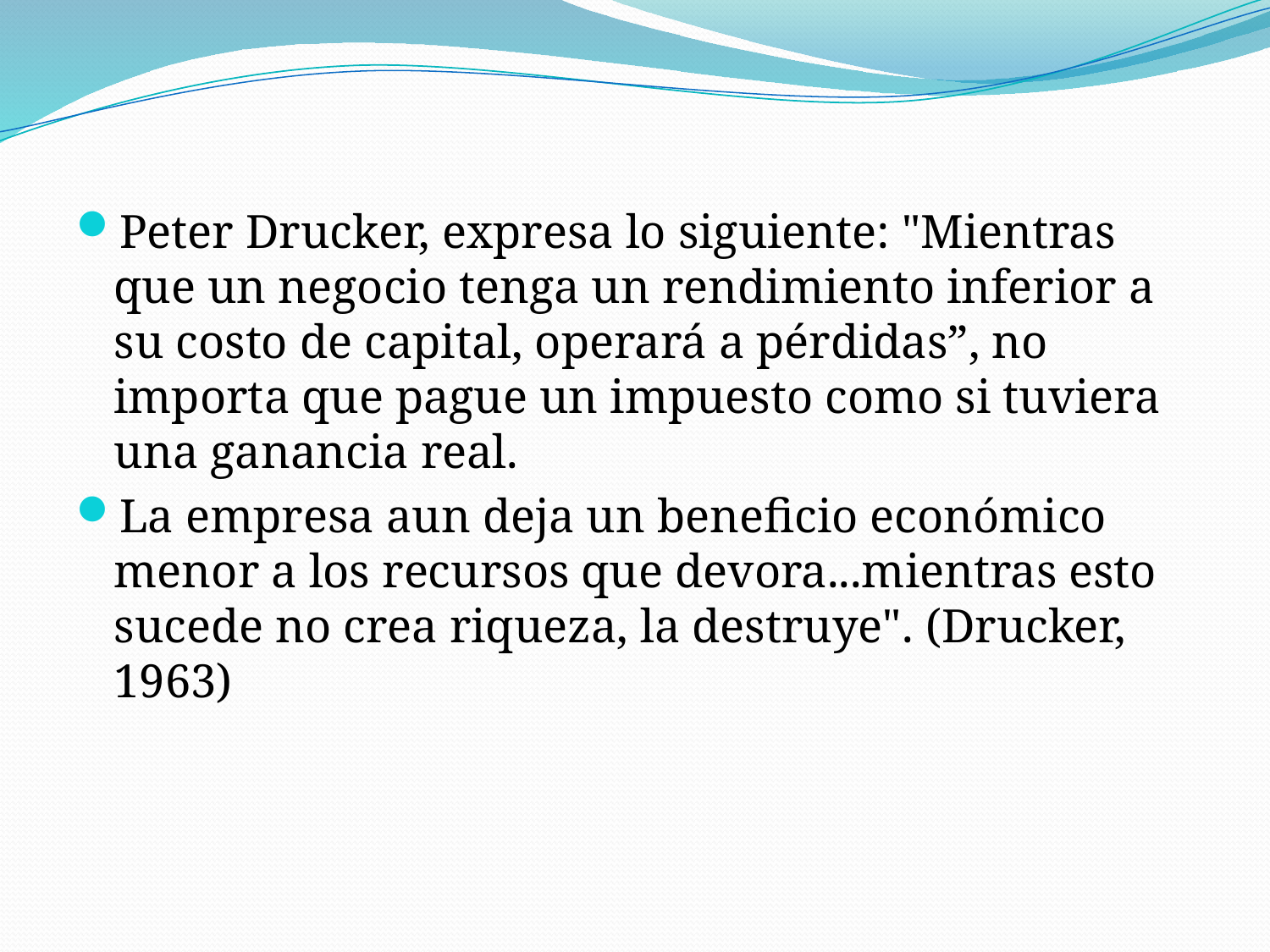

Peter Drucker, expresa lo siguiente: "Mientras que un negocio tenga un rendimiento inferior a su costo de capital, operará a pérdidas”, no importa que pague un impuesto como si tuviera una ganancia real.
La empresa aun deja un beneficio económico menor a los recursos que devora...mientras esto sucede no crea riqueza, la destruye". (Drucker, 1963)